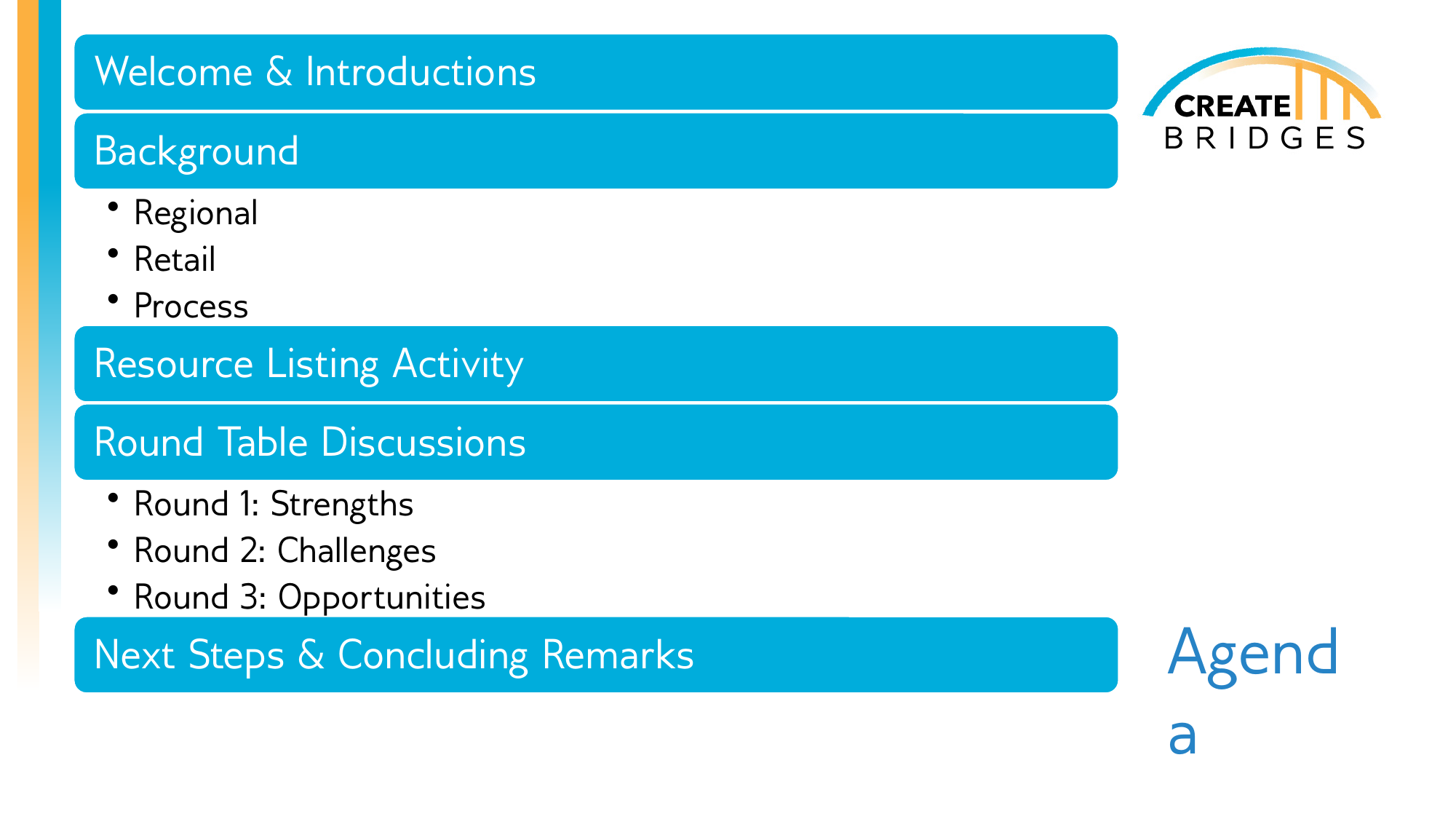

Welcome & Introductions
Background
Regional
Retail
Process
Resource Listing Activity
Round Table Discussions
Round 1: Strengths
Round 2: Challenges
Round 3: Opportunities
Next Steps & Concluding Remarks
Agenda